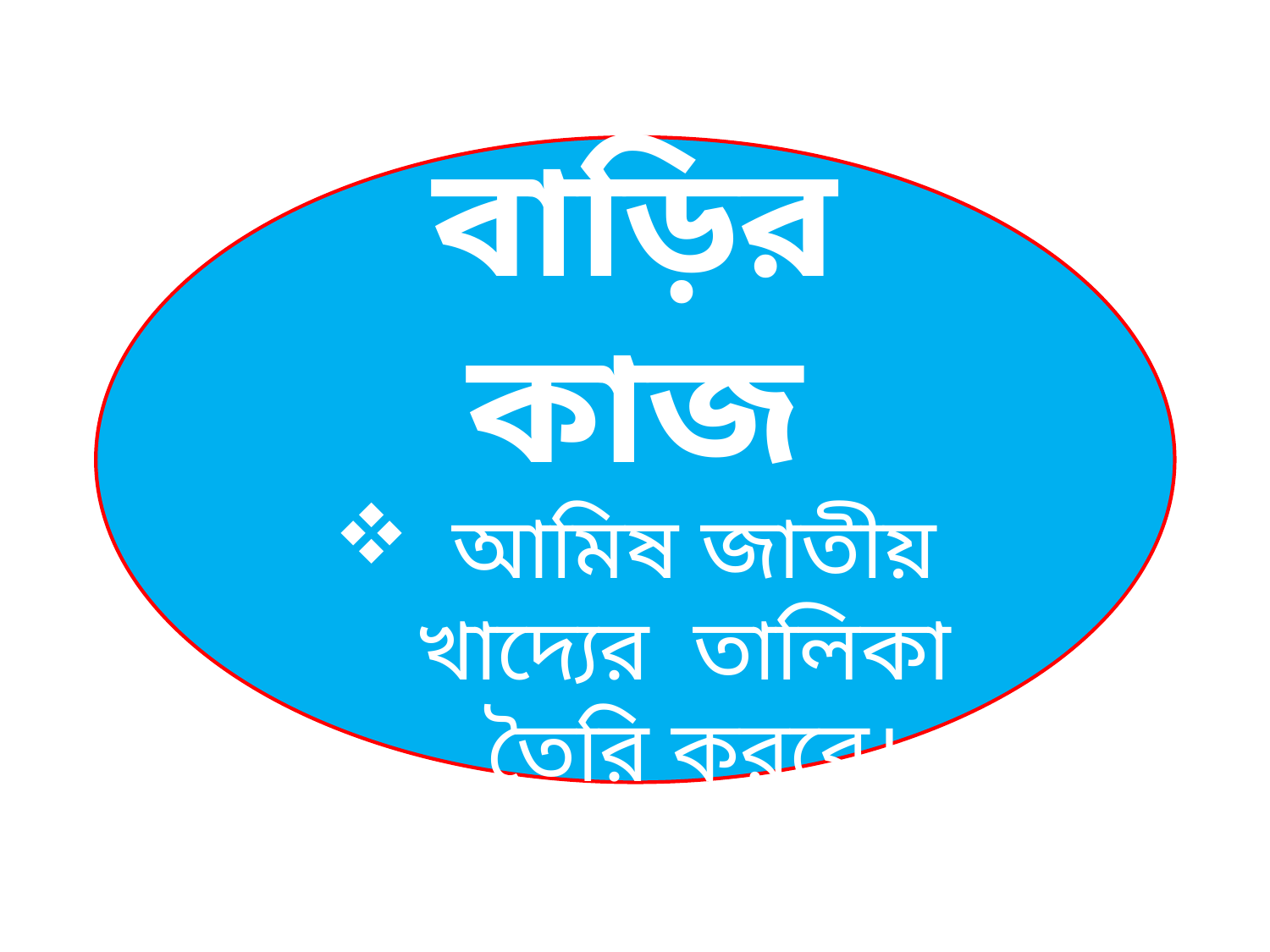

বাড়ির কাজ
আমিষ জাতীয় খাদ্যের  তালিকা  তৈরি করবে।